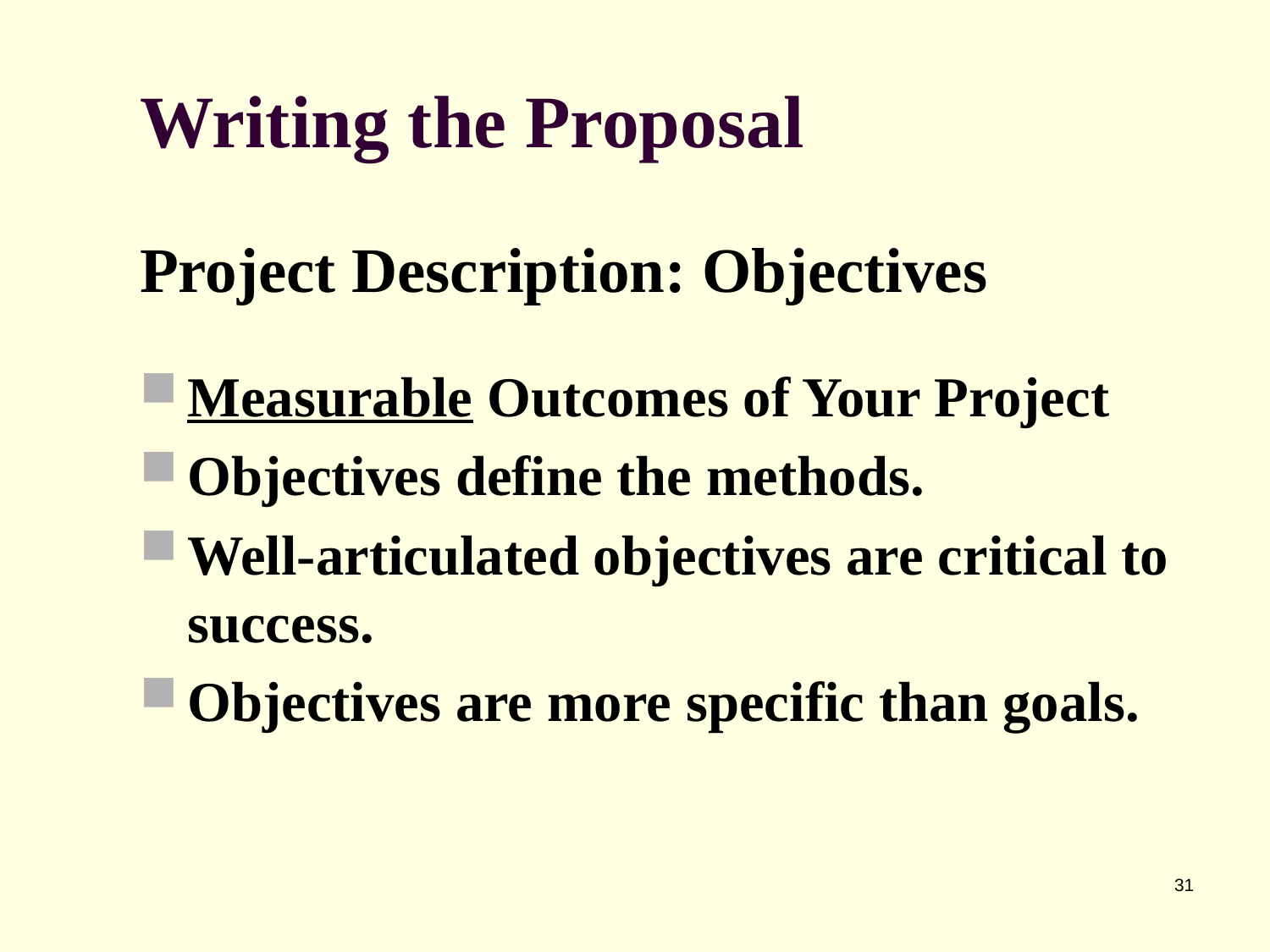

# Writing the Proposal
Project Description: Objectives

Measurable Outcomes of Your Project
Objectives define the methods.
Well-articulated objectives are critical to success.
Objectives are more specific than goals.

31